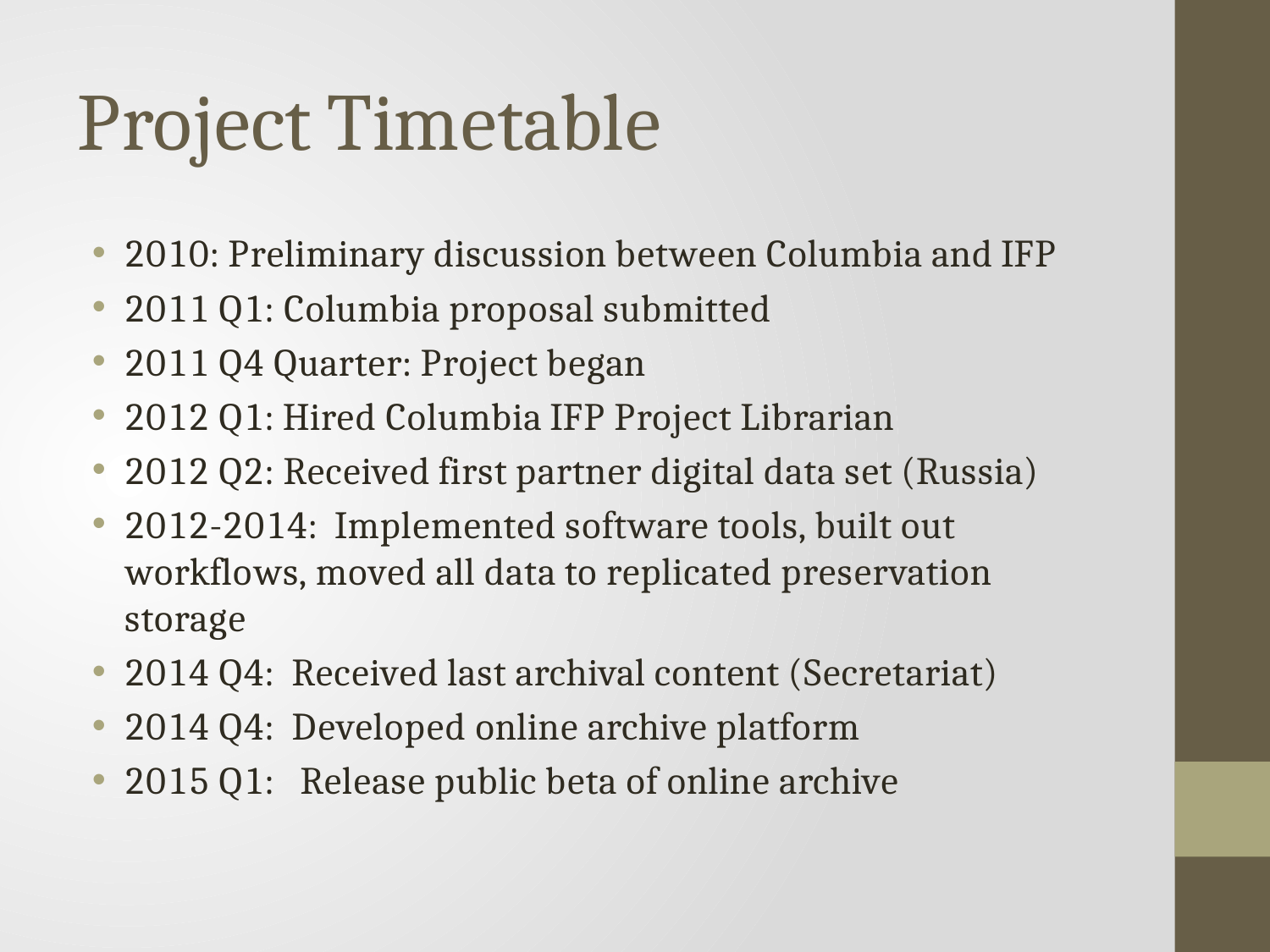

# Project Timetable
2010: Preliminary discussion between Columbia and IFP
2011 Q1: Columbia proposal submitted
2011 Q4 Quarter: Project began
2012 Q1: Hired Columbia IFP Project Librarian
2012 Q2: Received first partner digital data set (Russia)
2012-2014:  Implemented software tools, built out workflows, moved all data to replicated preservation storage
2014 Q4:  Received last archival content (Secretariat)
2014 Q4:  Developed online archive platform
2015 Q1:   Release public beta of online archive